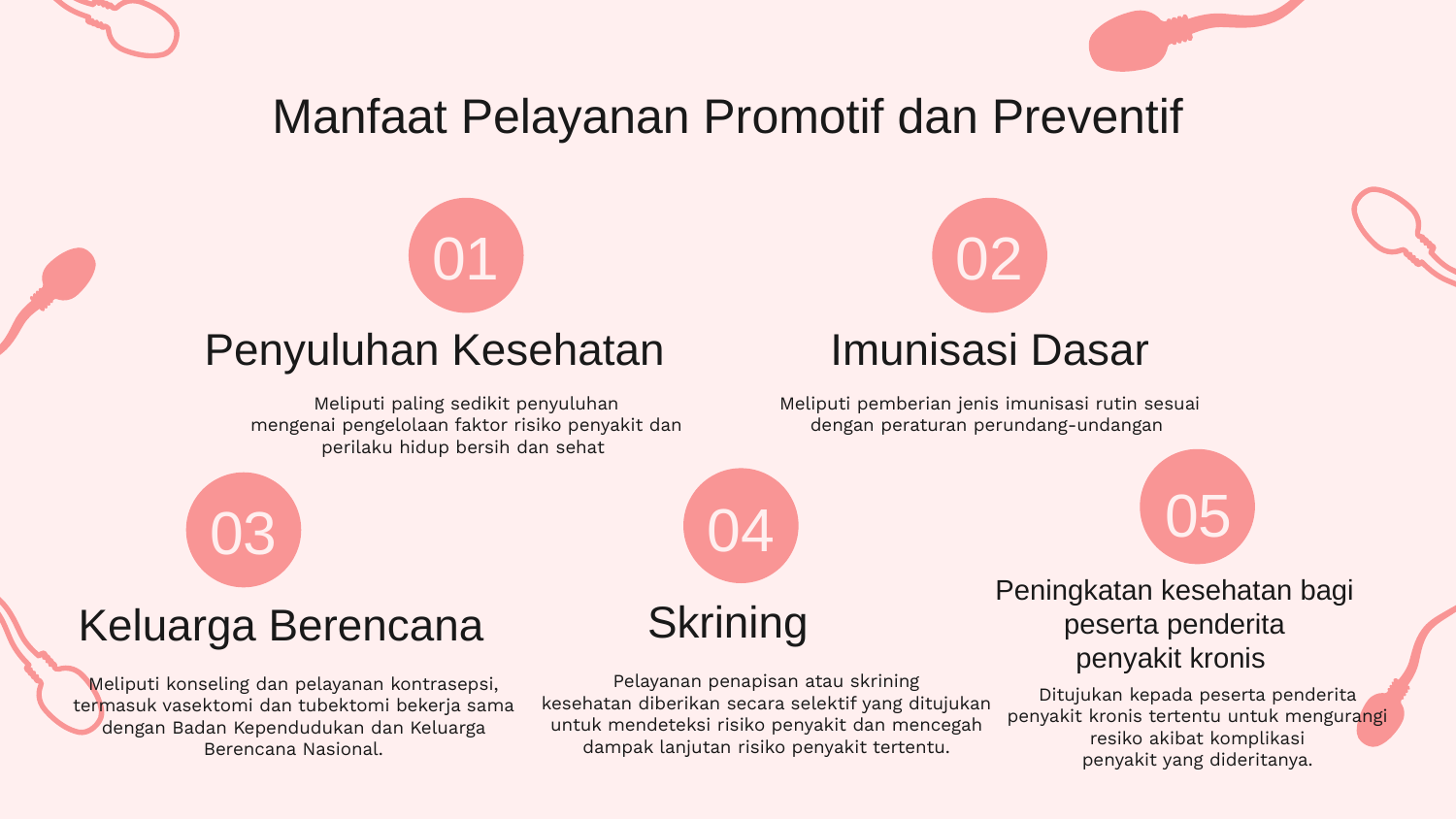

Manfaat Pelayanan Promotif dan Preventif

01
02
# Penyuluhan Kesehatan
Imunisasi Dasar
Meliputi paling sedikit penyuluhan
mengenai pengelolaan faktor risiko penyakit dan
perilaku hidup bersih dan sehat
Meliputi pemberian jenis imunisasi rutin sesuai dengan peraturan perundang-undangan

05
04
03
Skrining
Keluarga Berencana
Peningkatan kesehatan bagi peserta penderita
penyakit kronis
Pelayanan penapisan atau skrining
kesehatan diberikan secara selektif yang ditujukan
untuk mendeteksi risiko penyakit dan mencegah
dampak lanjutan risiko penyakit tertentu.
Meliputi konseling dan pelayanan kontrasepsi, termasuk vasektomi dan tubektomi bekerja sama dengan Badan Kependudukan dan Keluarga Berencana Nasional.
Ditujukan kepada peserta penderita penyakit kronis tertentu untuk mengurangi resiko akibat komplikasi
penyakit yang dideritanya.